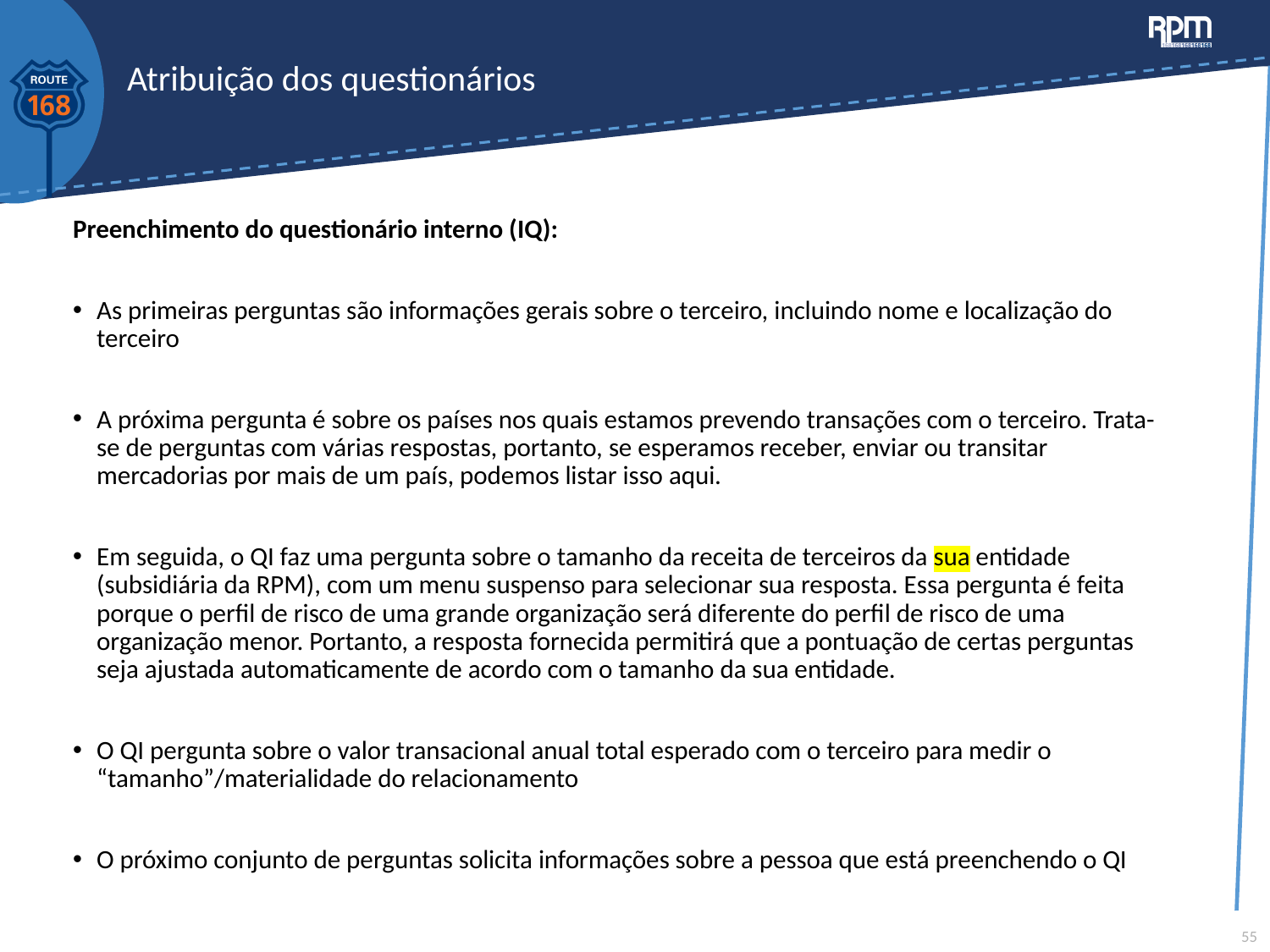

# Atribuição dos questionários
Preenchimento do questionário interno (IQ):

As primeiras perguntas são informações gerais sobre o terceiro, incluindo nome e localização do terceiro

A próxima pergunta é sobre os países nos quais estamos prevendo transações com o terceiro. Trata-se de perguntas com várias respostas, portanto, se esperamos receber, enviar ou transitar mercadorias por mais de um país, podemos listar isso aqui.

Em seguida, o QI faz uma pergunta sobre o tamanho da receita de terceiros da sua entidade (subsidiária da RPM), com um menu suspenso para selecionar sua resposta. Essa pergunta é feita porque o perfil de risco de uma grande organização será diferente do perfil de risco de uma organização menor. Portanto, a resposta fornecida permitirá que a pontuação de certas perguntas seja ajustada automaticamente de acordo com o tamanho da sua entidade.

O QI pergunta sobre o valor transacional anual total esperado com o terceiro para medir o “tamanho”/materialidade do relacionamento

O próximo conjunto de perguntas solicita informações sobre a pessoa que está preenchendo o QI
55